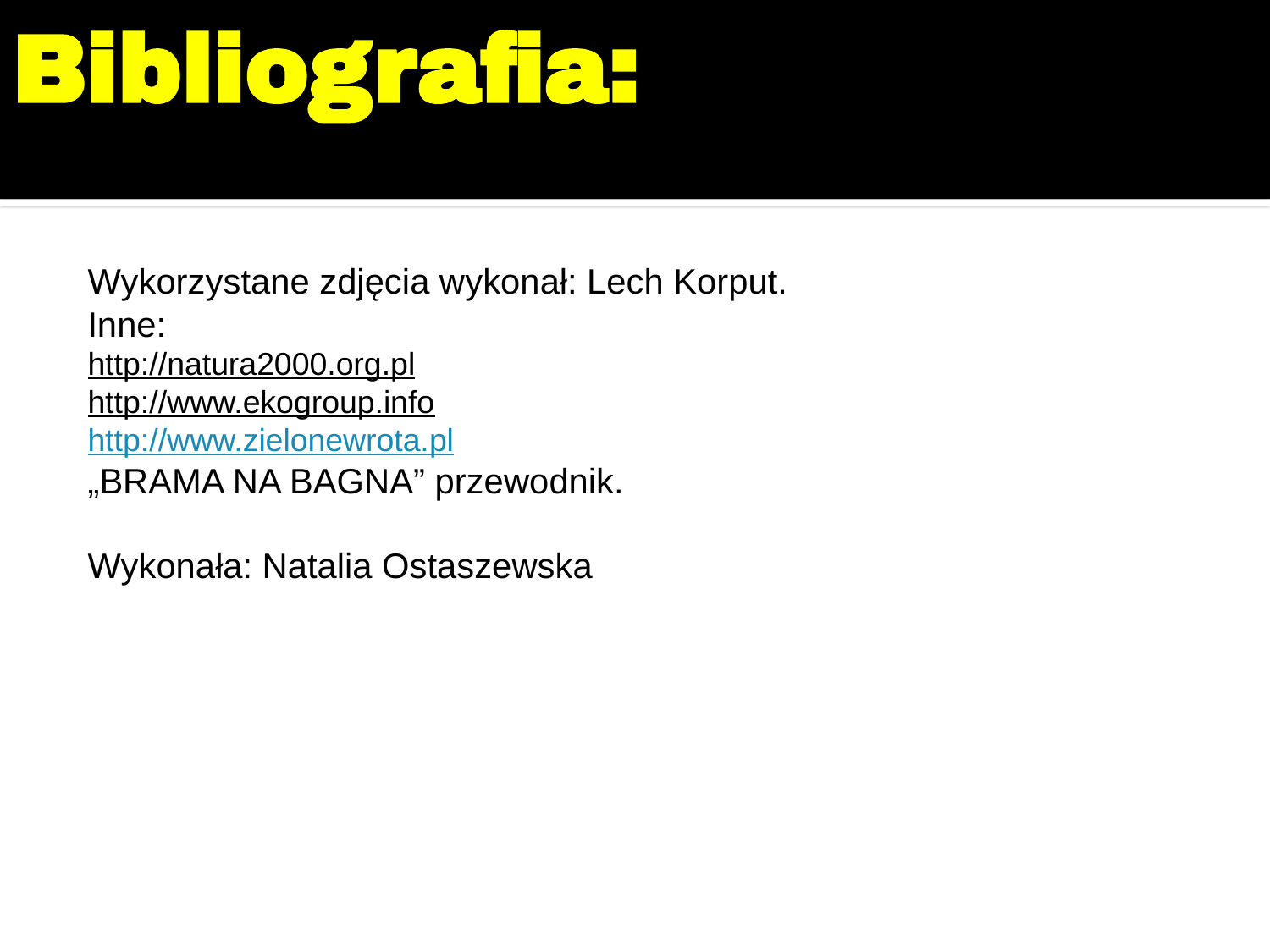

Bibliografia:
Wykorzystane zdjęcia wykonał: Lech Korput.
Inne:
http://natura2000.org.pl
http://www.ekogroup.info
http://www.zielonewrota.pl
„BRAMA NA BAGNA” przewodnik.

Wykonała: Natalia Ostaszewska